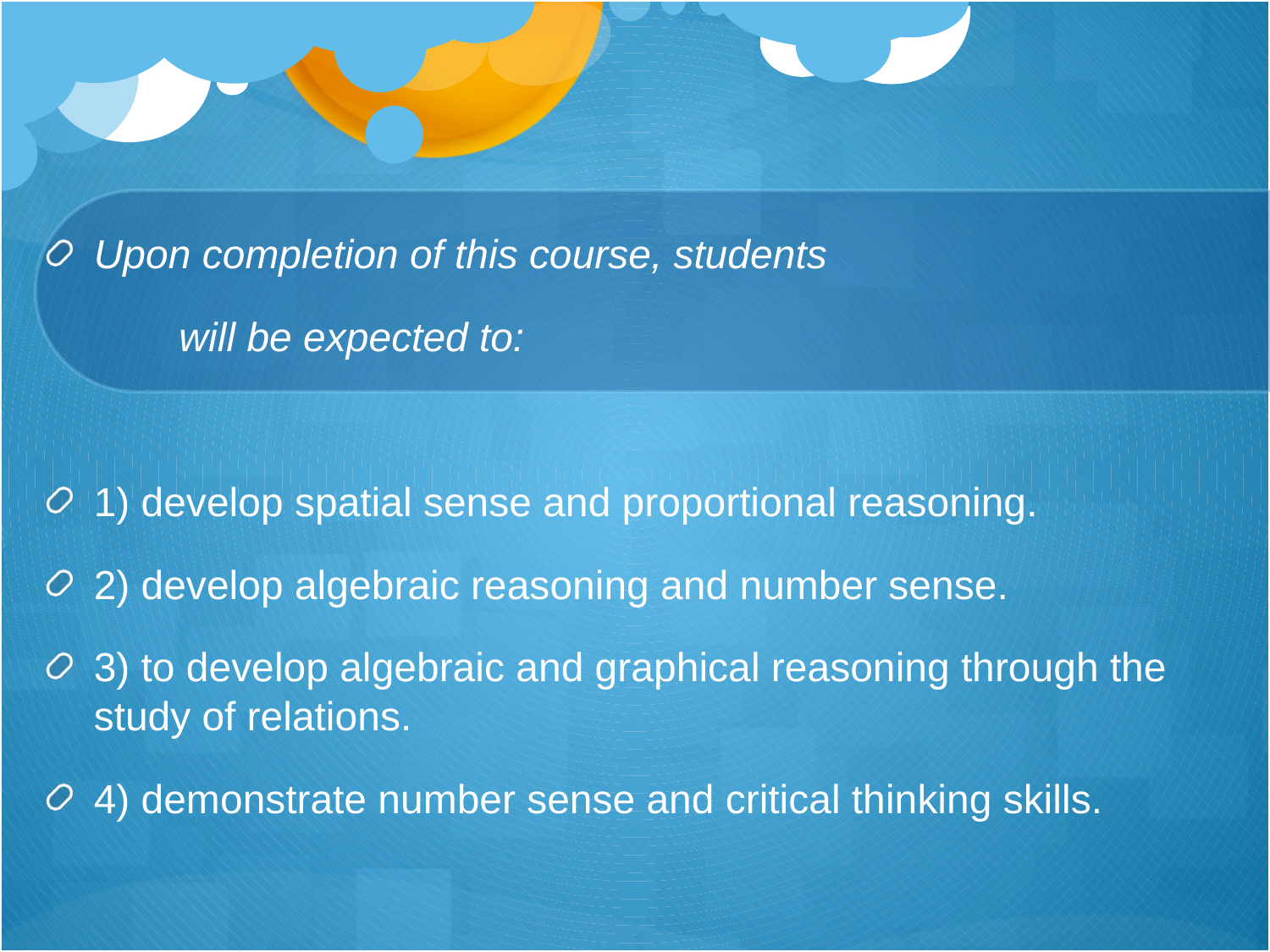

Upon completion of this course, students
            will be expected to:

1) develop spatial sense and proportional reasoning.
2) develop algebraic reasoning and number sense.
3) to develop algebraic and graphical reasoning through the study of relations.
4) demonstrate number sense and critical thinking skills.